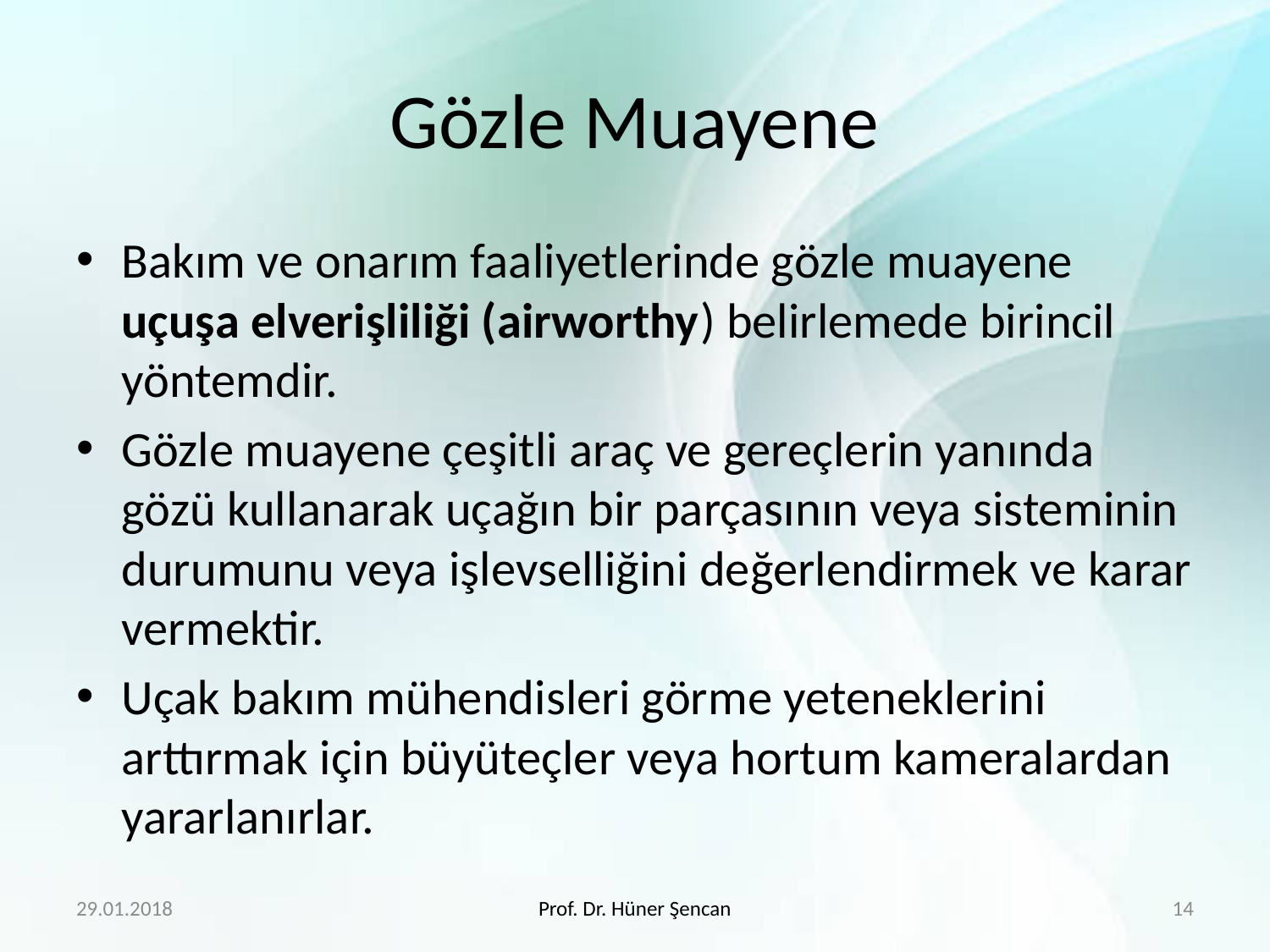

# Gözle Muayene
Bakım ve onarım faaliyetlerinde gözle muayene uçuşa elverişliliği (airworthy) belirlemede birincil yöntemdir.
Gözle muayene çeşitli araç ve gereçlerin yanında gözü kullanarak uçağın bir parçasının veya sisteminin durumunu veya işlevselliğini değerlendirmek ve karar vermektir.
Uçak bakım mühendisleri görme yeteneklerini arttırmak için büyüteçler veya hortum kameralardan  yararlanırlar.
29.01.2018
Prof. Dr. Hüner Şencan
14